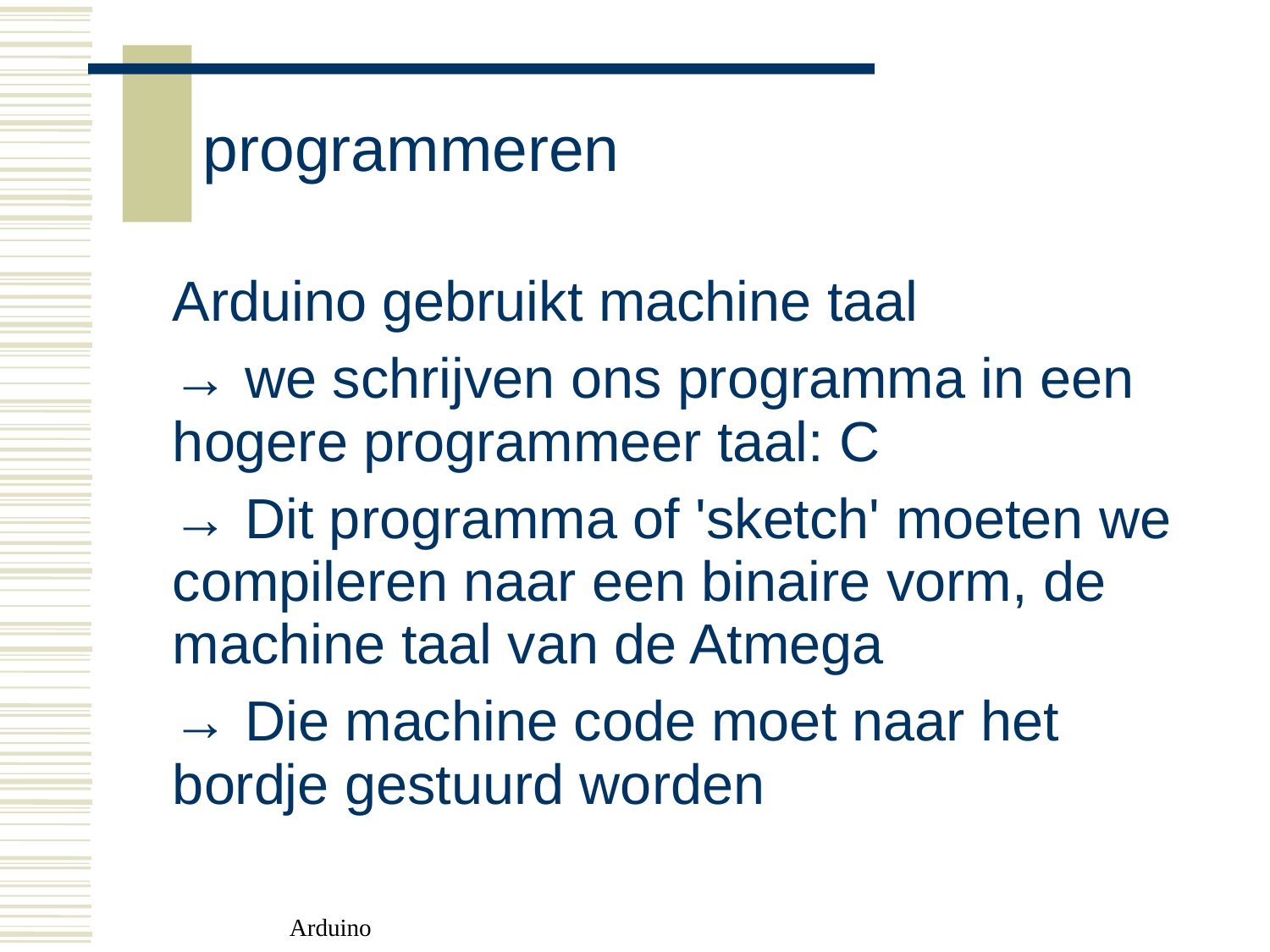

programmeren
Arduino gebruikt machine taal
→ we schrijven ons programma in een hogere programmeer taal: C
→ Dit programma of 'sketch' moeten we compileren naar een binaire vorm, de machine taal van de Atmega
→ Die machine code moet naar het bordje gestuurd worden
Arduino